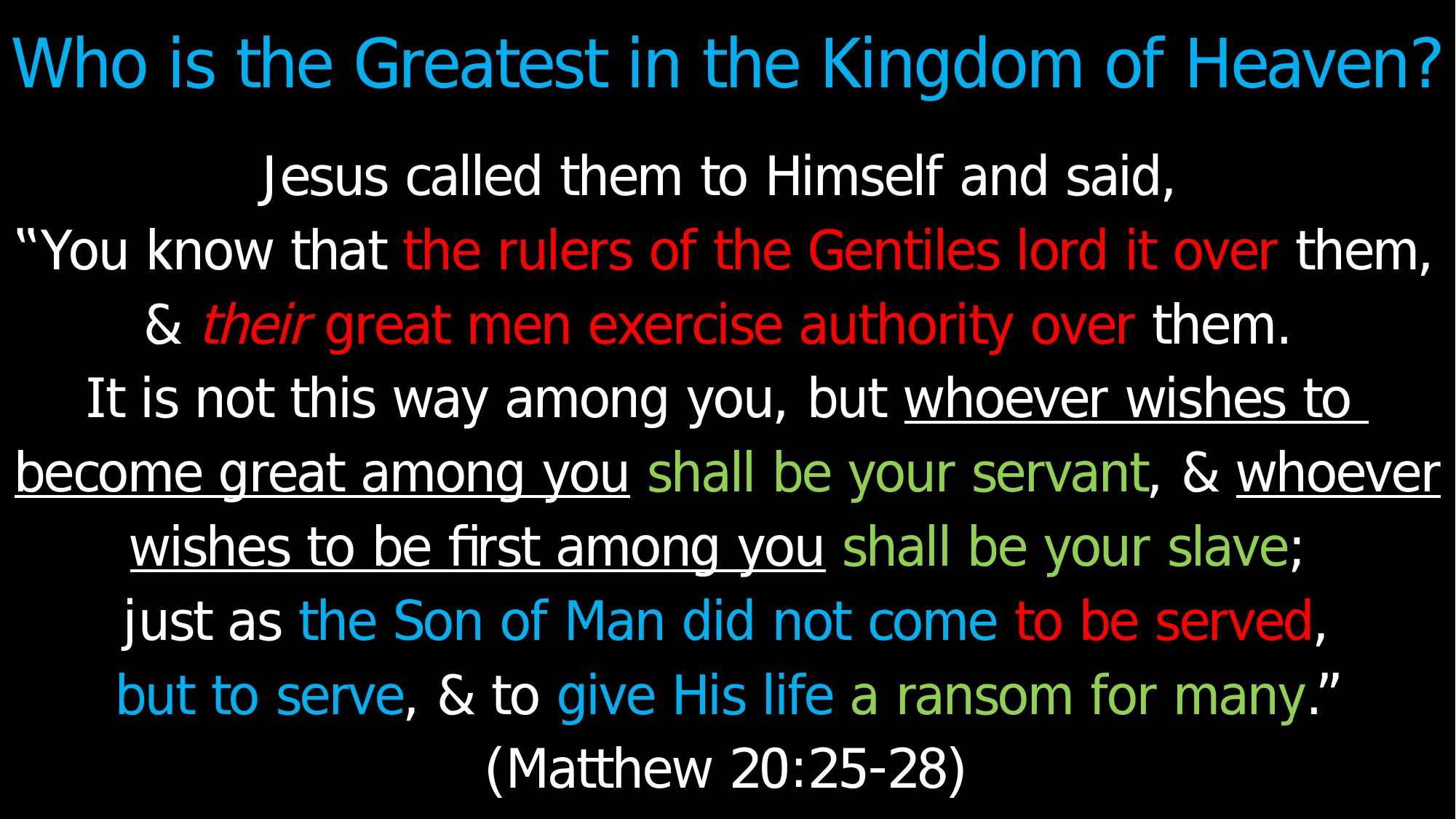

# Who is the Greatest in the Kingdom of Heaven?
Jesus called them to Himself and said,
“You know that the rulers of the Gentiles lord it over them,
& their great men exercise authority over them.
It is not this way among you, but whoever wishes to
become great among you shall be your servant, & whoever
wishes to be first among you shall be your slave;
just as the Son of Man did not come to be served,
but to serve, & to give His life a ransom for many.”
(Matthew 20:25-28)